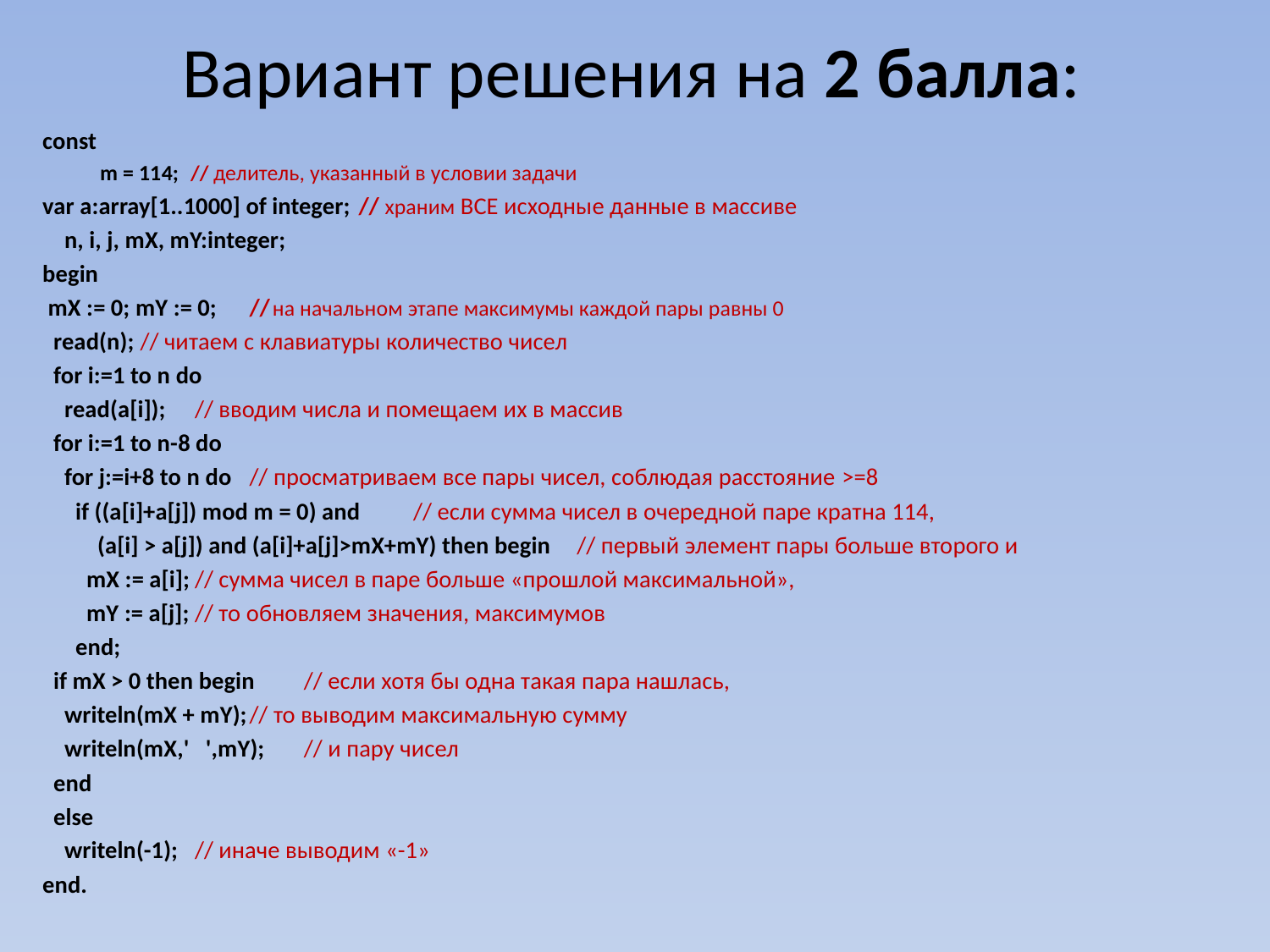

# Вариант решения на 2 балла:
const
m = 114;		// делитель, указанный в условии задачи
var a:array[1..1000] of integer;	// храним ВСЕ исходные данные в массиве
    n, i, j, mX, mY:integer;
begin
 mX := 0; mY := 0;		// на начальном этапе максимумы каждой пары равны 0
  read(n);			// читаем с клавиатуры количество чисел
  for i:=1 to n do
    read(a[i]);		// вводим числа и помещаем их в массив
  for i:=1 to n-8 do
    for j:=i+8 to n do		// просматриваем все пары чисел, соблюдая расстояние >=8
      if ((a[i]+a[j]) mod m = 0) and	// если сумма чисел в очередной паре кратна 114,
          (a[i] > a[j]) and (a[i]+a[j]>mX+mY) then begin	// первый элемент пары больше второго и
        mX := a[i];			// сумма чисел в паре больше «прошлой максимальной»,
        mY := a[j];		// то обновляем значения, максимумов
      end;
  if mX > 0 then begin		// если хотя бы одна такая пара нашлась,
    writeln(mX + mY);		// то выводим максимальную сумму
    writeln(mX,'   ',mY);		// и пару чисел
  end
  else
    writeln(-1);		// иначе выводим «-1»
end.